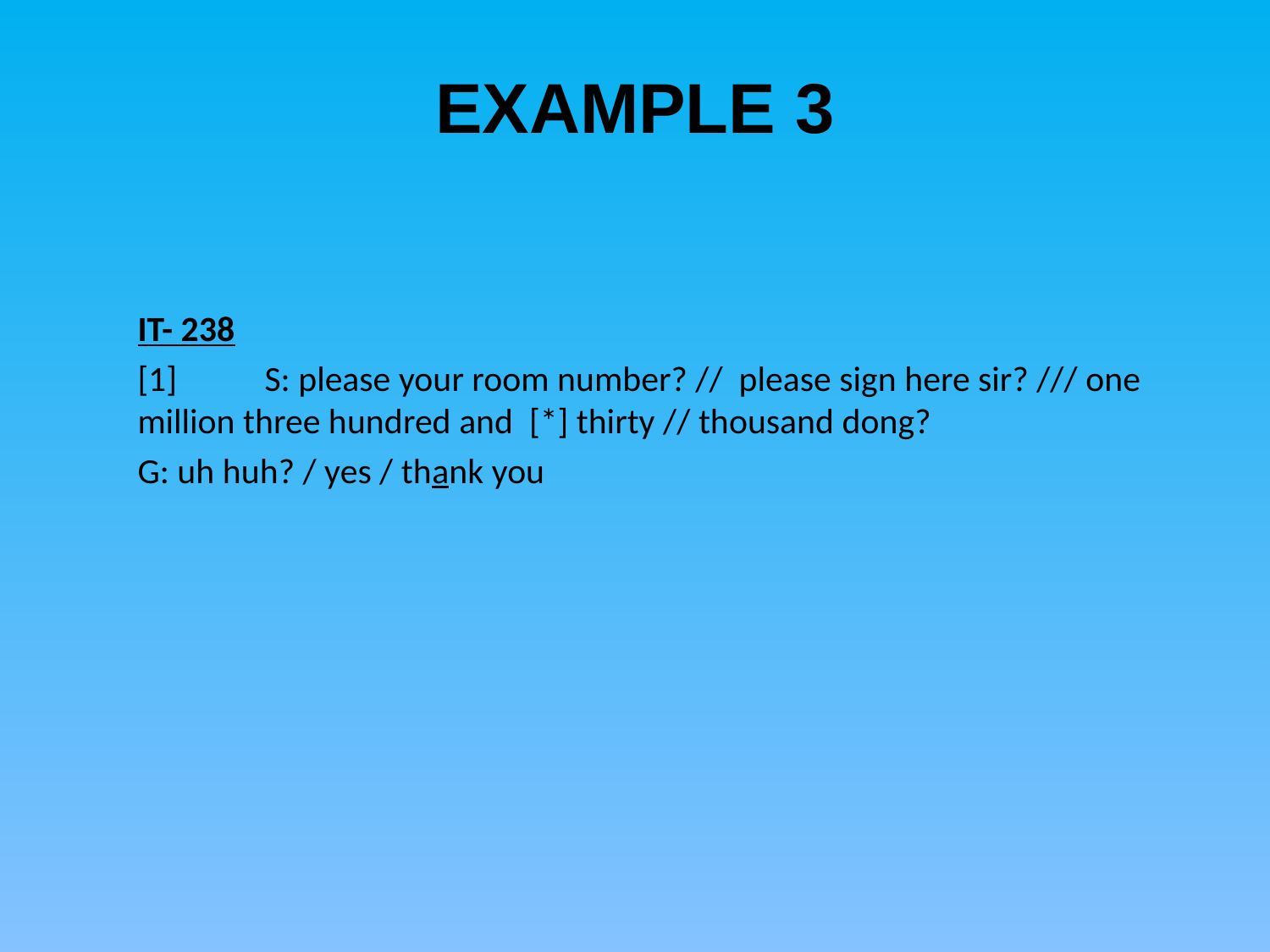

# EXAMPLE 3
IT- 238
[1] 	S: please your room number? //  please sign here sir? /// one million three hundred and  [*] thirty // thousand dong?
G: uh huh? / yes / thank you